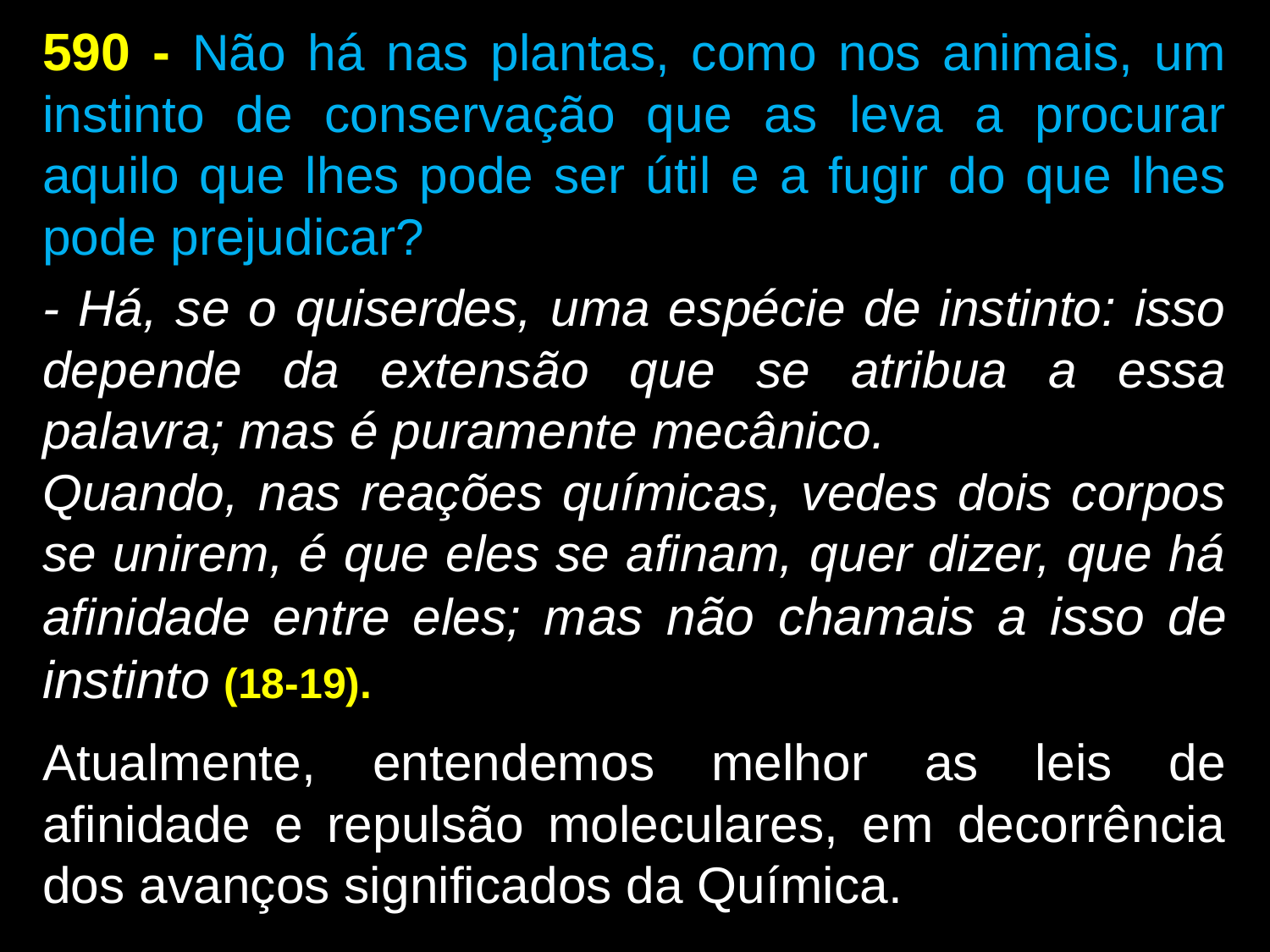

590 - Não há nas plantas, como nos animais, um instinto de conservação que as leva a procurar aquilo que lhes pode ser útil e a fugir do que lhes pode prejudicar?
- Há, se o quiserdes, uma espécie de instinto: isso depende da extensão que se atribua a essa palavra; mas é puramente mecânico.
Quando, nas reações químicas, vedes dois corpos se unirem, é que eles se afinam, quer dizer, que há afinidade entre eles; mas não chamais a isso de instinto (18-19).

Atualmente, entendemos melhor as leis de afinidade e repulsão moleculares, em decorrência dos avanços significados da Química.